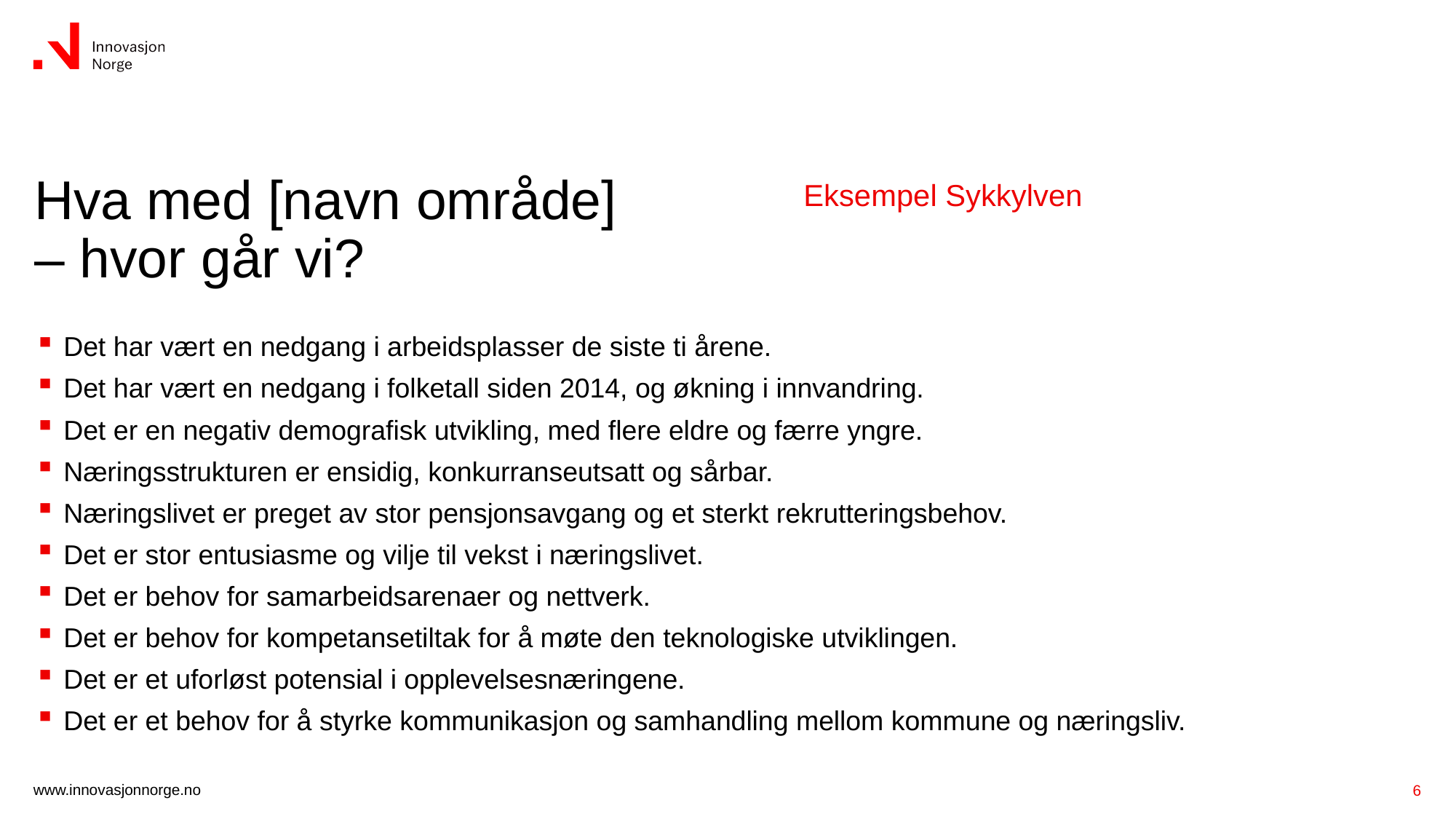

# Hva med [navn område] – hvor går vi?
Eksempel Sykkylven
Det har vært en nedgang i arbeidsplasser de siste ti årene.
Det har vært en nedgang i folketall siden 2014, og økning i innvandring.
Det er en negativ demografisk utvikling, med flere eldre og færre yngre.
Næringsstrukturen er ensidig, konkurranseutsatt og sårbar.
Næringslivet er preget av stor pensjonsavgang og et sterkt rekrutteringsbehov.
Det er stor entusiasme og vilje til vekst i næringslivet.
Det er behov for samarbeidsarenaer og nettverk.
Det er behov for kompetansetiltak for å møte den teknologiske utviklingen.
Det er et uforløst potensial i opplevelsesnæringene.
Det er et behov for å styrke kommunikasjon og samhandling mellom kommune og næringsliv.
6